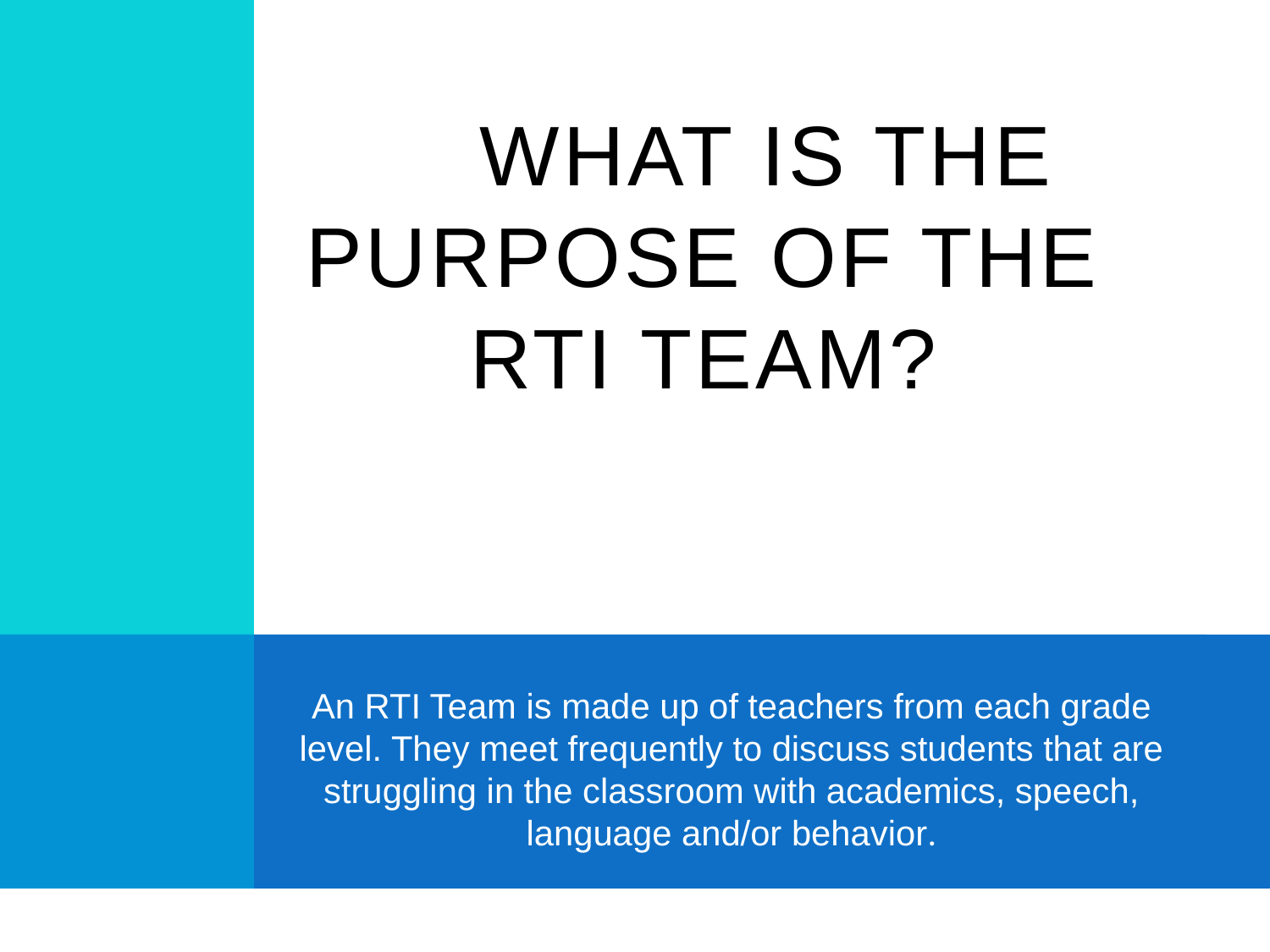

# What is the purpose of the RTI team?
An RTI Team is made up of teachers from each grade level. They meet frequently to discuss students that are struggling in the classroom with academics, speech, language and/or behavior.